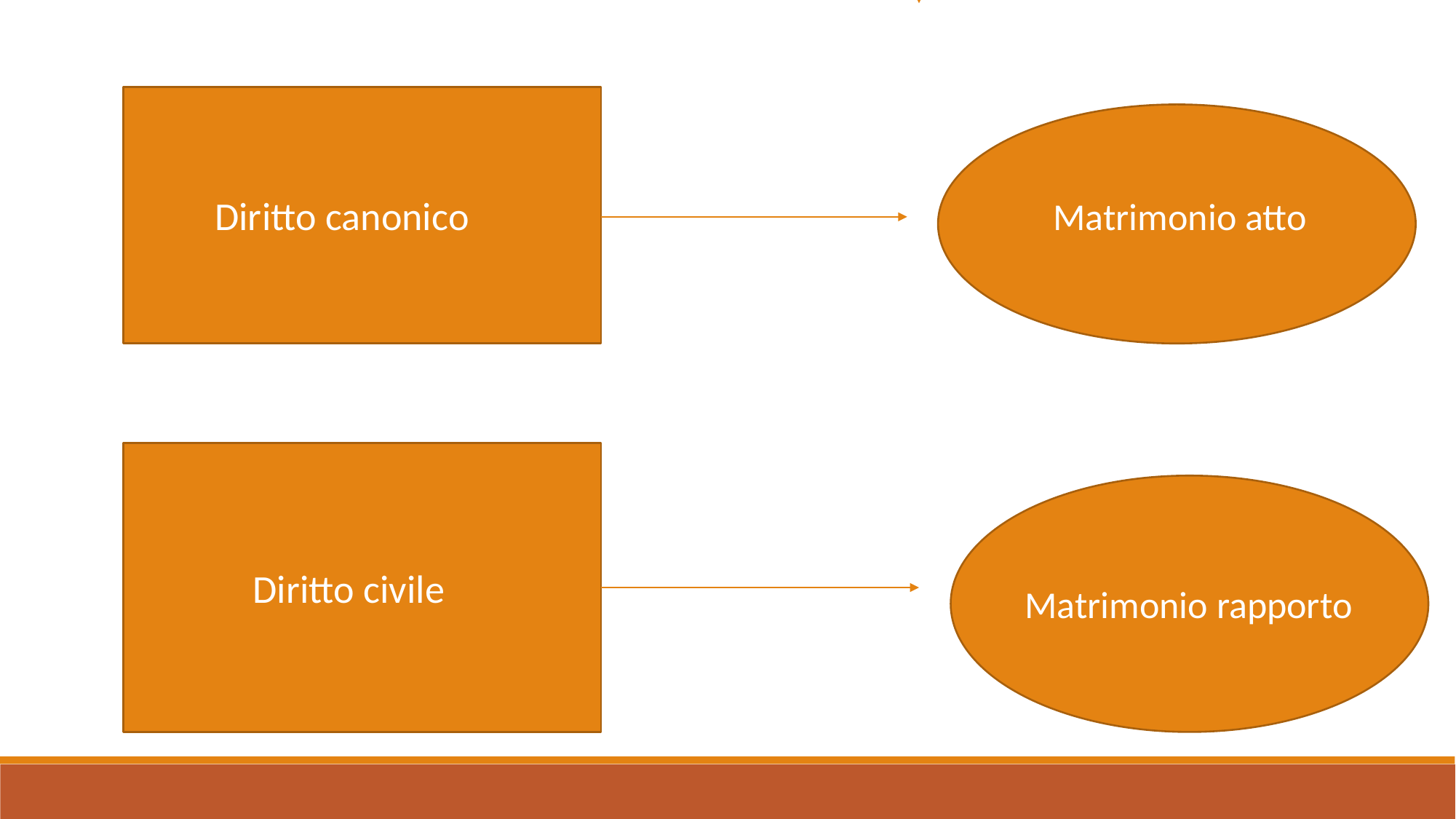

Diritto canonico
Matrimonio atto

Diritto civile
Matrimonio rapporto